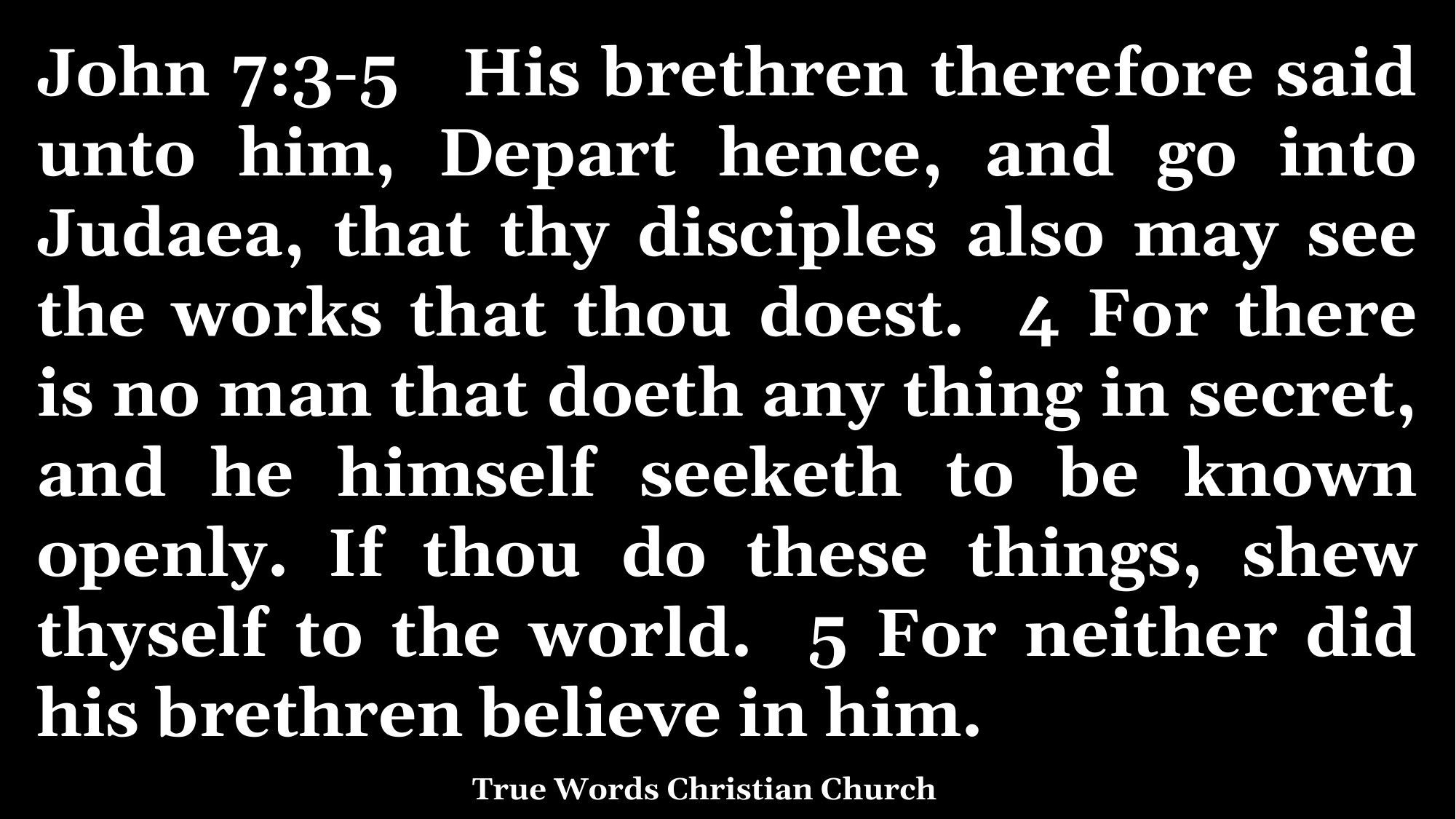

John 7:3-5   His brethren therefore said unto him, Depart hence, and go into Judaea, that thy disciples also may see the works that thou doest.  4 For there is no man that doeth any thing in secret, and he himself seeketh to be known openly. If thou do these things, shew thyself to the world.  5 For neither did his brethren believe in him.
True Words Christian Church